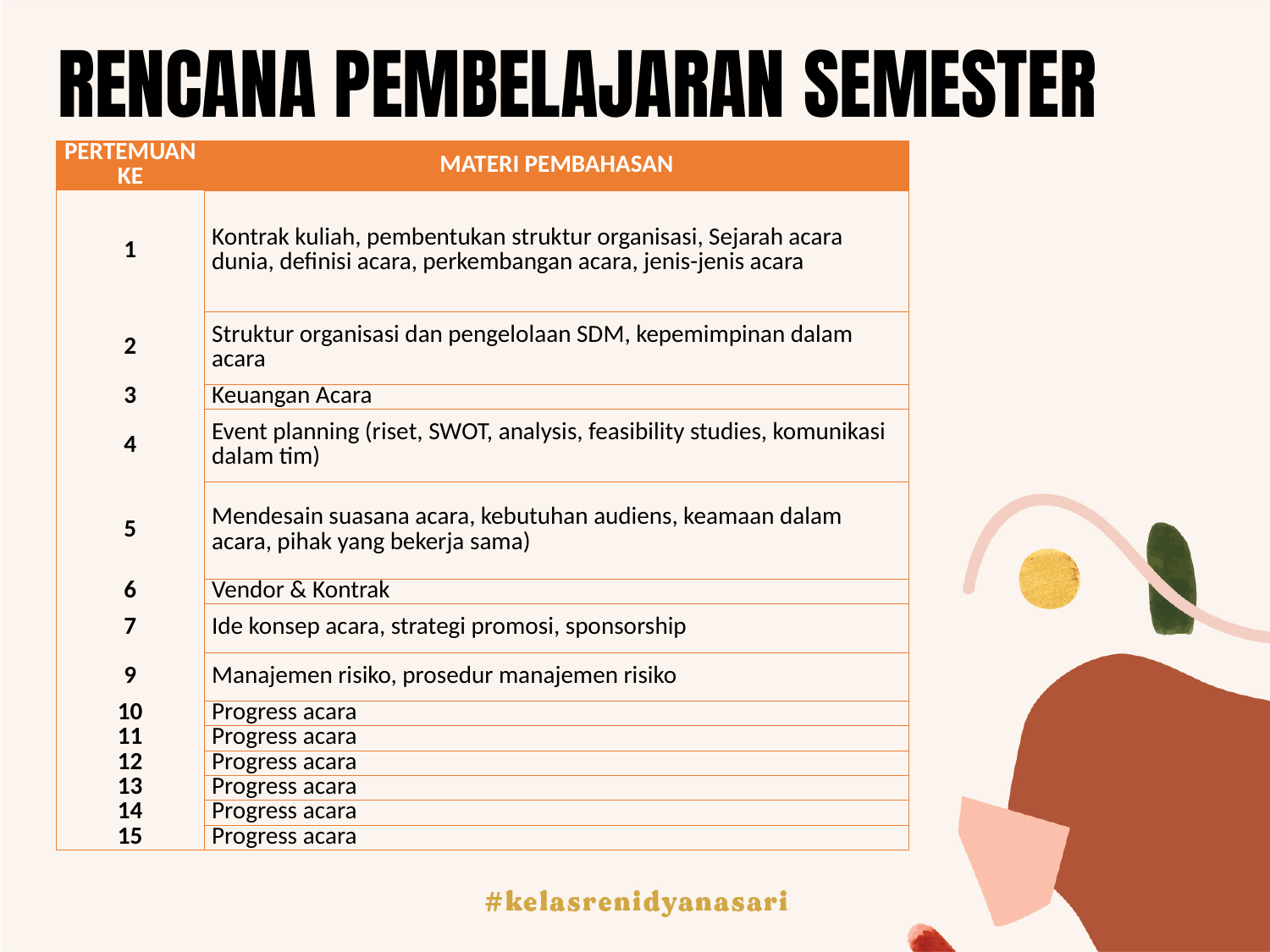

# RENCANA PEMBELAJARAN SEMESTER
| PERTEMUAN KE | MATERI PEMBAHASAN |
| --- | --- |
| 1 | Kontrak kuliah, pembentukan struktur organisasi, Sejarah acara dunia, definisi acara, perkembangan acara, jenis-jenis acara |
| 2 | Struktur organisasi dan pengelolaan SDM, kepemimpinan dalam acara |
| 3 | Keuangan Acara |
| 4 | Event planning (riset, SWOT, analysis, feasibility studies, komunikasi dalam tim) |
| 5 | Mendesain suasana acara, kebutuhan audiens, keamaan dalam acara, pihak yang bekerja sama) |
| 6 | Vendor & Kontrak |
| 7 | Ide konsep acara, strategi promosi, sponsorship |
| 9 | Manajemen risiko, prosedur manajemen risiko |
| 10 | Progress acara |
| 11 | Progress acara |
| 12 | Progress acara |
| 13 | Progress acara |
| 14 | Progress acara |
| 15 | Progress acara |